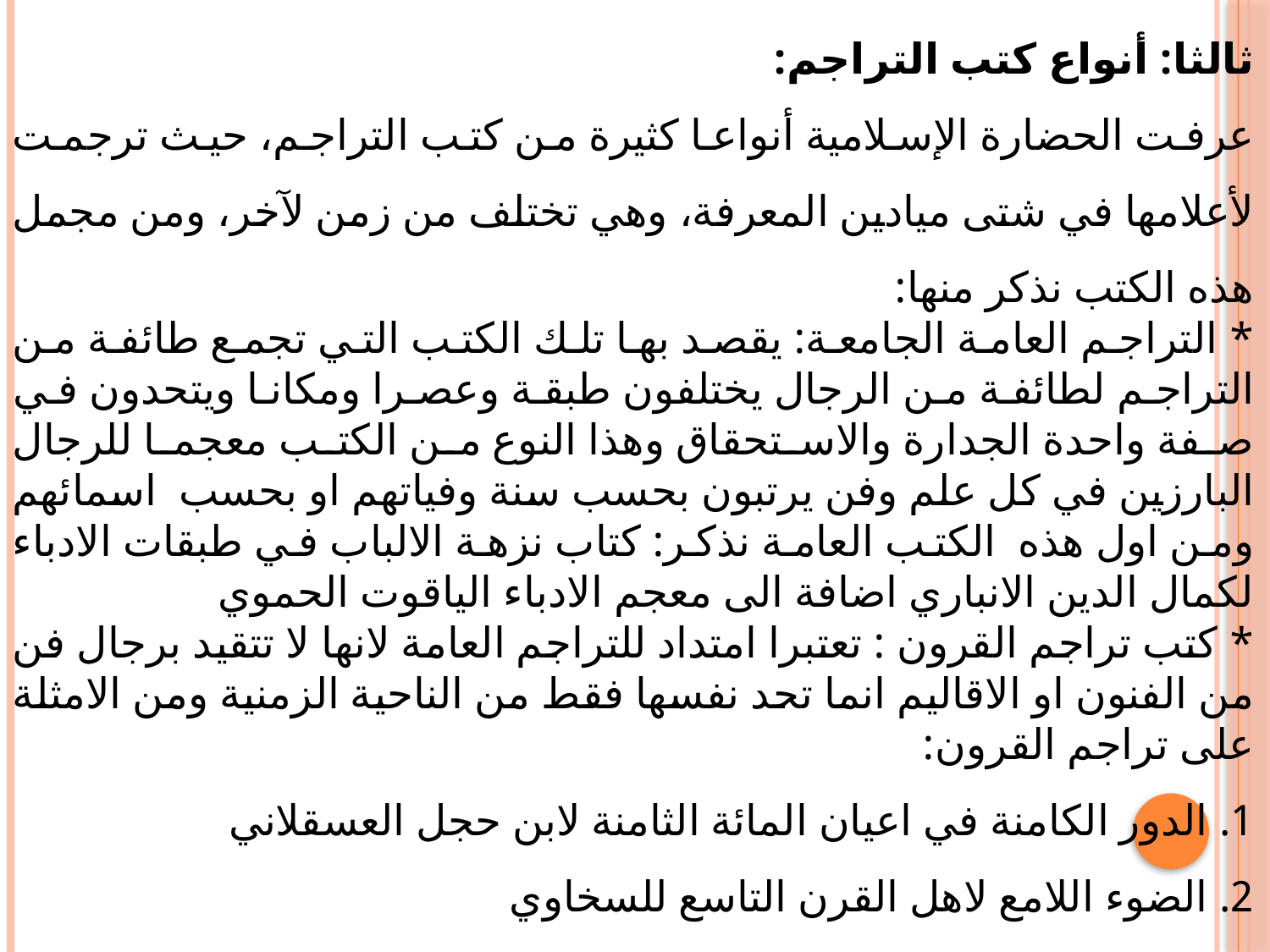

ثالثا: أنواع كتب التراجم:
عرفت الحضارة الإسلامية أنواعا كثيرة من كتب التراجم، حيث ترجمت لأعلامها في شتى ميادين المعرفة، وهي تختلف من زمن لآخر، ومن مجمل هذه الكتب نذكر منها:
* التراجم العامة الجامعة: يقصد بها تلك الكتب التي تجمع طائفة من التراجم لطائفة من الرجال يختلفون طبقة وعصرا ومكانا ويتحدون في صفة واحدة الجدارة والاستحقاق وهذا النوع من الكتب معجما للرجال البارزين في كل علم وفن يرتبون بحسب سنة وفياتهم او بحسب  اسمائهم ومن اول هذه  الكتب العامة نذكر: كتاب نزهة الالباب في طبقات الادباء لكمال الدين الانباري اضافة الى معجم الادباء الياقوت الحموي
* كتب تراجم القرون : تعتبرا امتداد للتراجم العامة لانها لا تتقيد برجال فن من الفنون او الاقاليم انما تحد نفسها فقط من الناحية الزمنية ومن الامثلة على تراجم القرون:
1. الدور الكامنة في اعيان المائة الثامنة لابن حجل العسقلاني
2. الضوء اللامع لاهل القرن التاسع للسخاوي
3. الكواكب السائرة في اعيان المائة العاشر للمغزي
4. سلك الدور في اعيان القرن الثاني عشر للمرادي